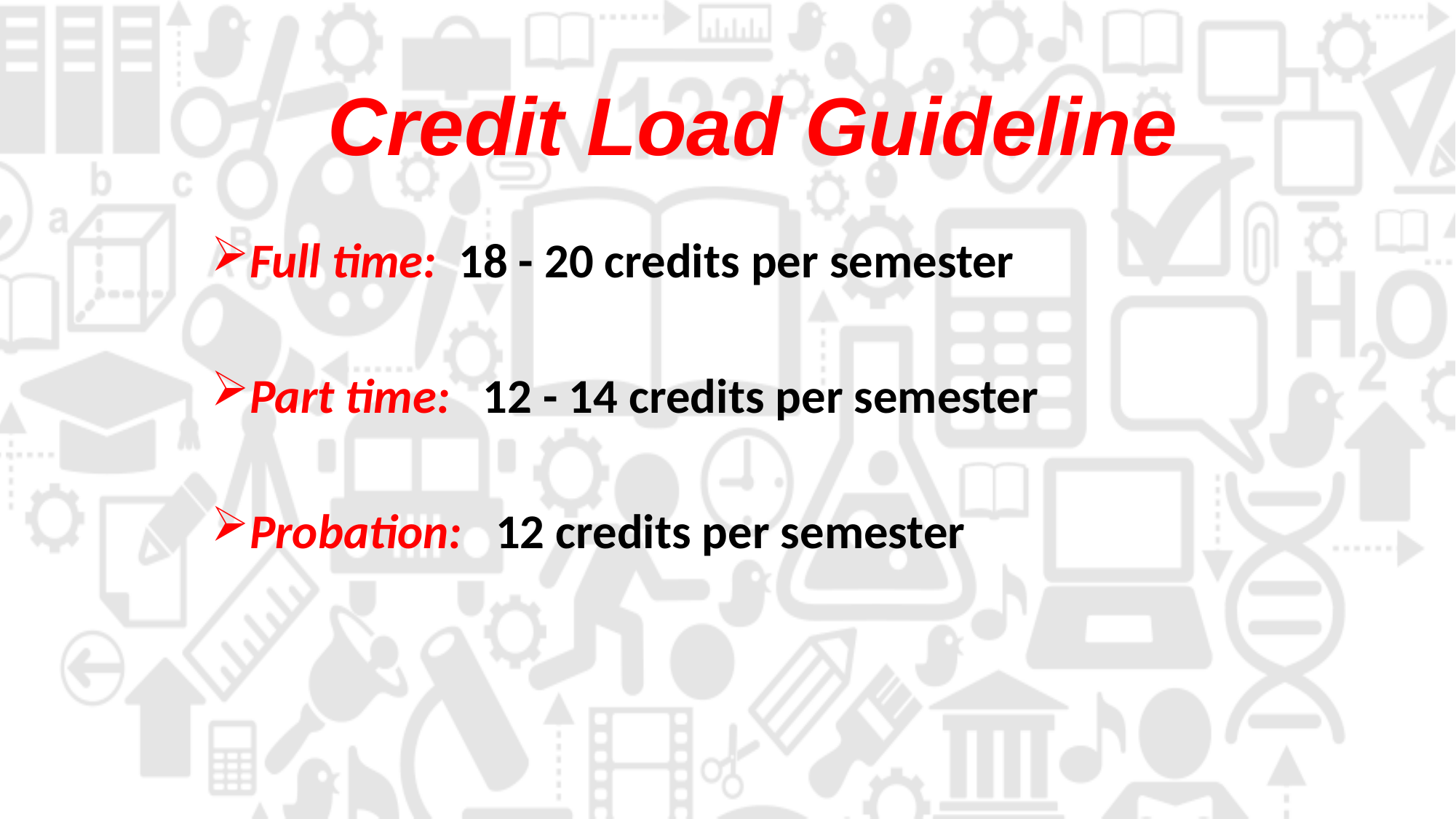

Credit Load Guideline

Full time:  18 - 20 credits per semester

Part time:   12 - 14 credits per semester

Probation:   12 credits per semester